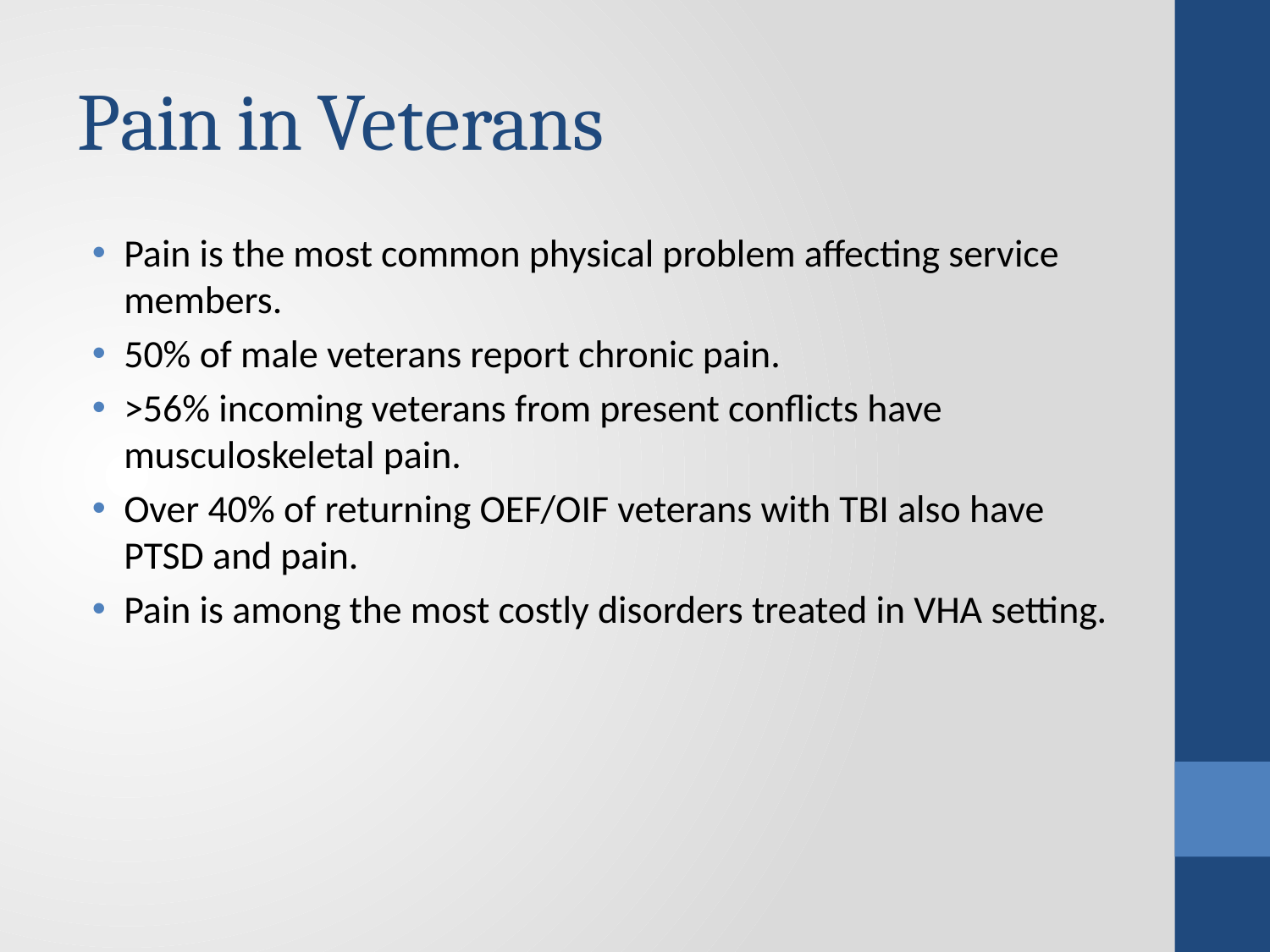

# Pain in Veterans
Pain is the most common physical problem affecting service members.
50% of male veterans report chronic pain.
>56% incoming veterans from present conflicts have musculoskeletal pain.
Over 40% of returning OEF/OIF veterans with TBI also have PTSD and pain.
Pain is among the most costly disorders treated in VHA setting.